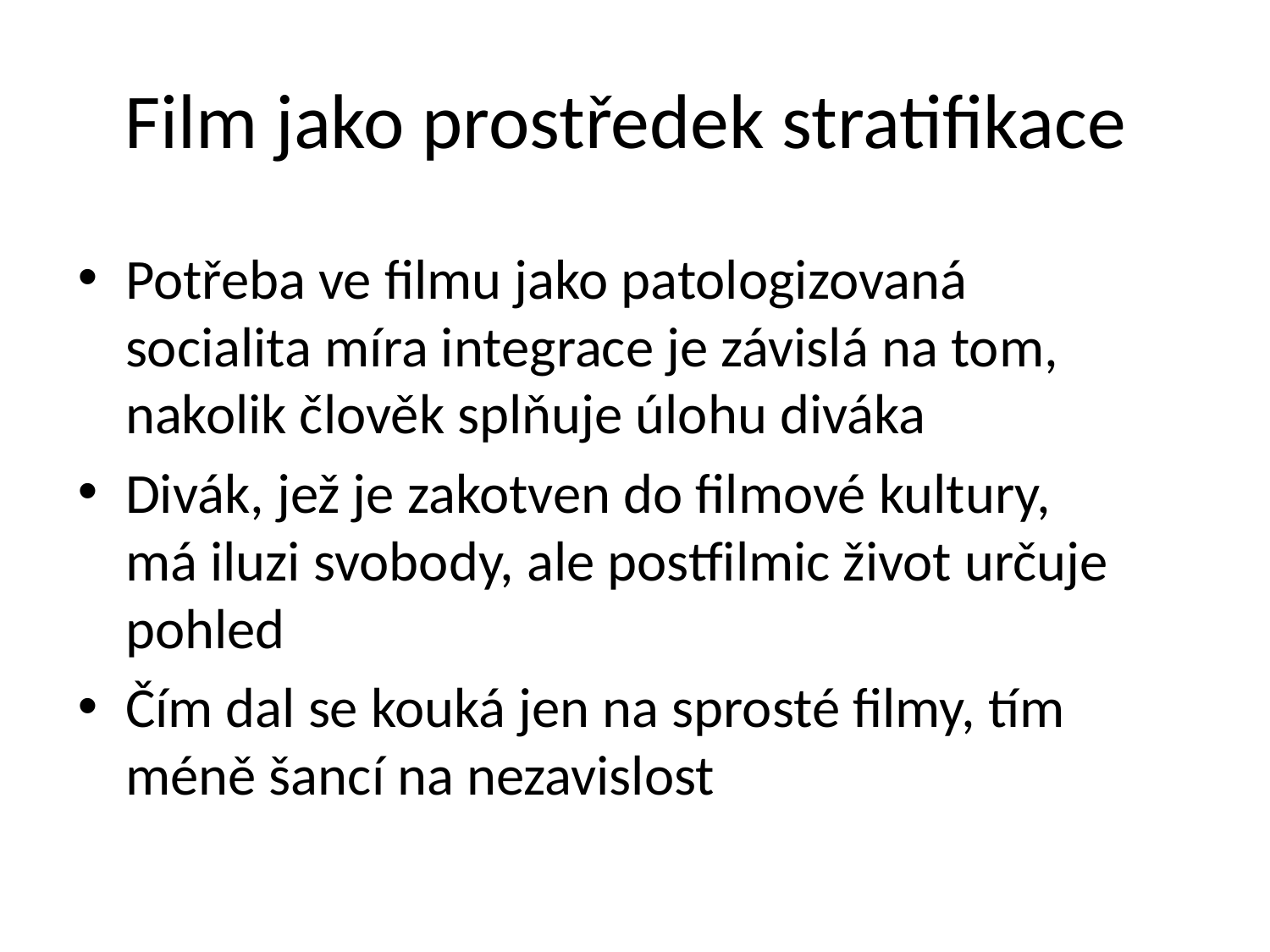

# Film jako prostředek stratifikace
Potřeba ve filmu jako patologizovaná  socialita míra integrace je závislá na tom, nakolik člověk splňuje úlohu diváka
Divák, jež je zakotven do filmové kultury, má iluzi svobody, ale postfilmic život určuje pohled
Čím dal se kouká jen na sprosté filmy, tím méně šancí na nezavislost